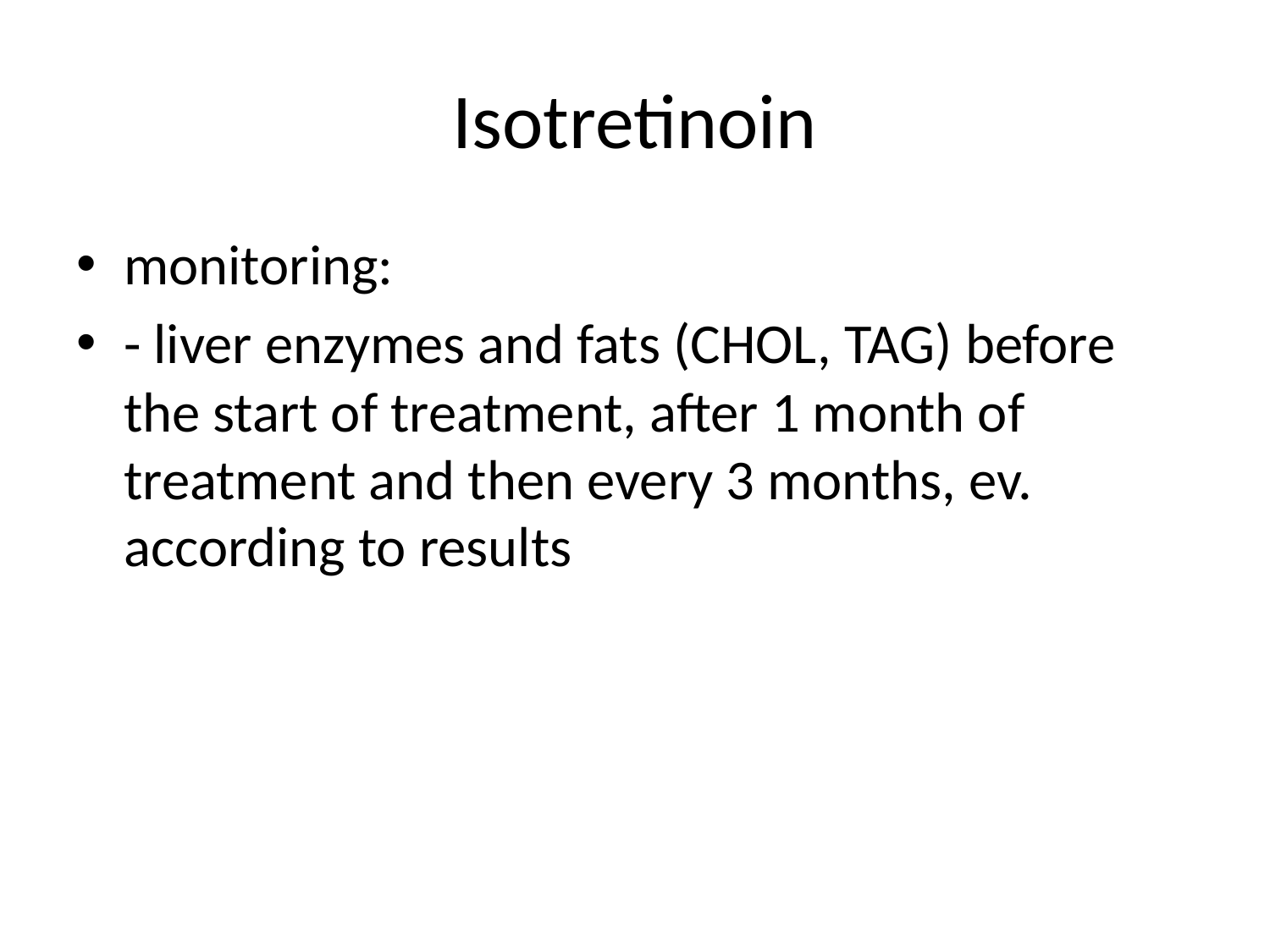

# Isotretinoin
monitoring:
- liver enzymes and fats (CHOL, TAG) before the start of treatment, after 1 month of treatment and then every 3 months, ev. according to results